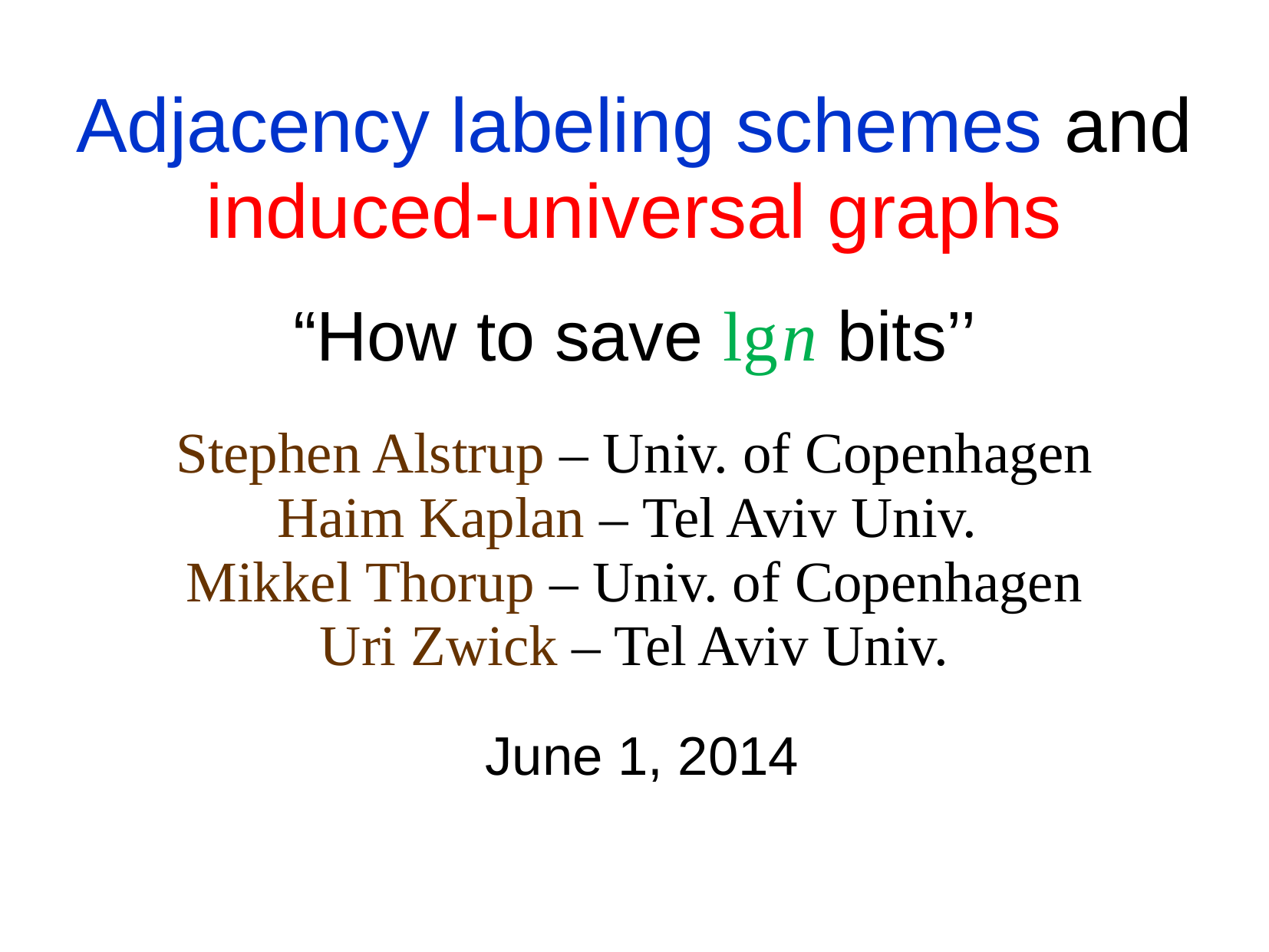

Adjacency labeling schemes and
induced-universal graphs
“How to save lg n bits’’
# Stephen Alstrup – Univ. of Copenhagen Haim Kaplan – Tel Aviv Univ. Mikkel Thorup – Univ. of Copenhagen Uri Zwick – Tel Aviv Univ.
 June 1, 2014
TexPoint fonts used in EMF.
Read the TexPoint manual before you delete this box.: AAAAAA